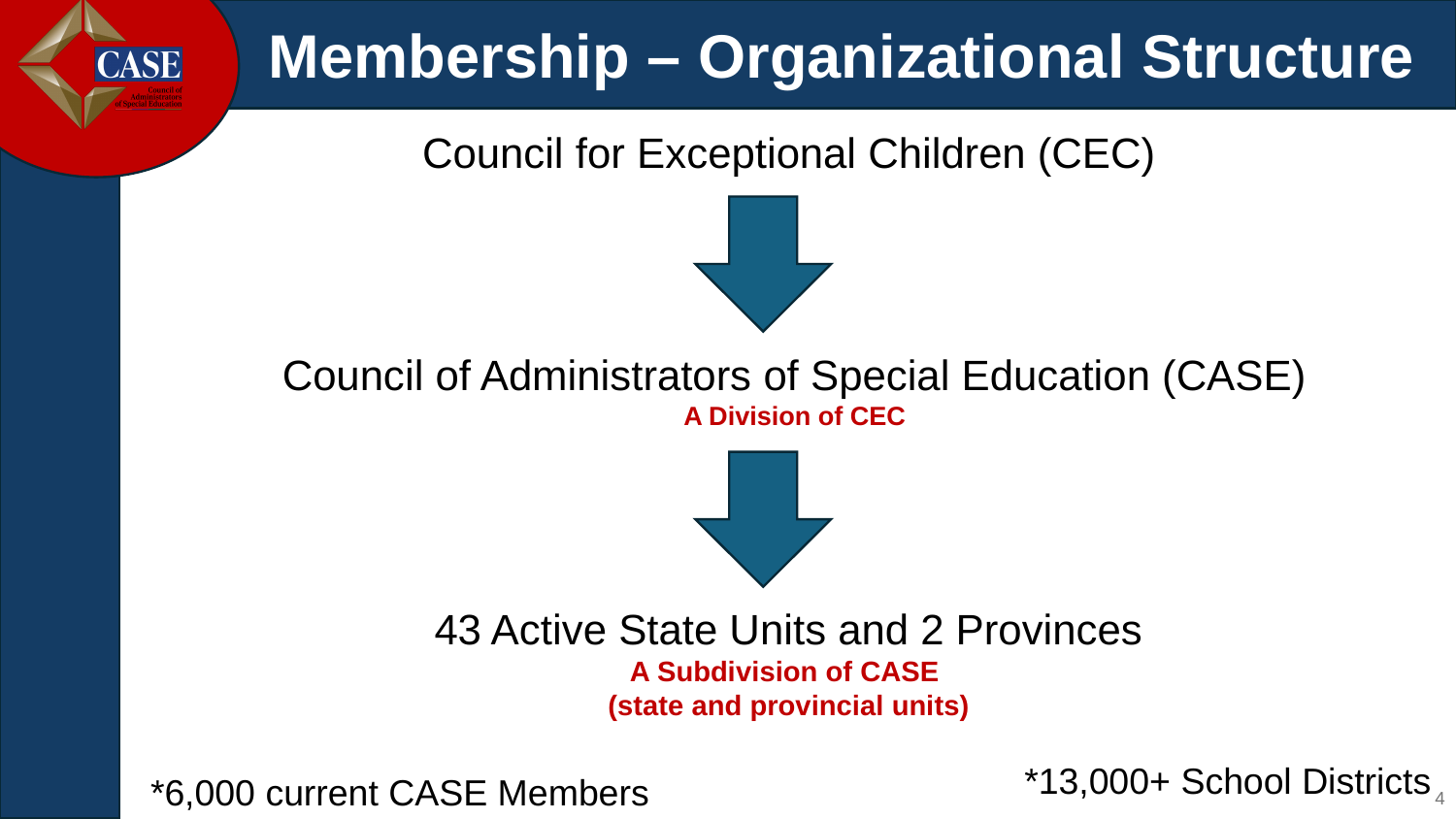

# Membership – Organizational Structure
Council for Exceptional Children (CEC)

Council of Administrators of Special Education (CASE)
A Division of CEC

43 Active State Units and 2 Provinces
A Subdivision of CASE
(state and provincial units)
*13,000+ School Districts
*6,000 current CASE Members
4